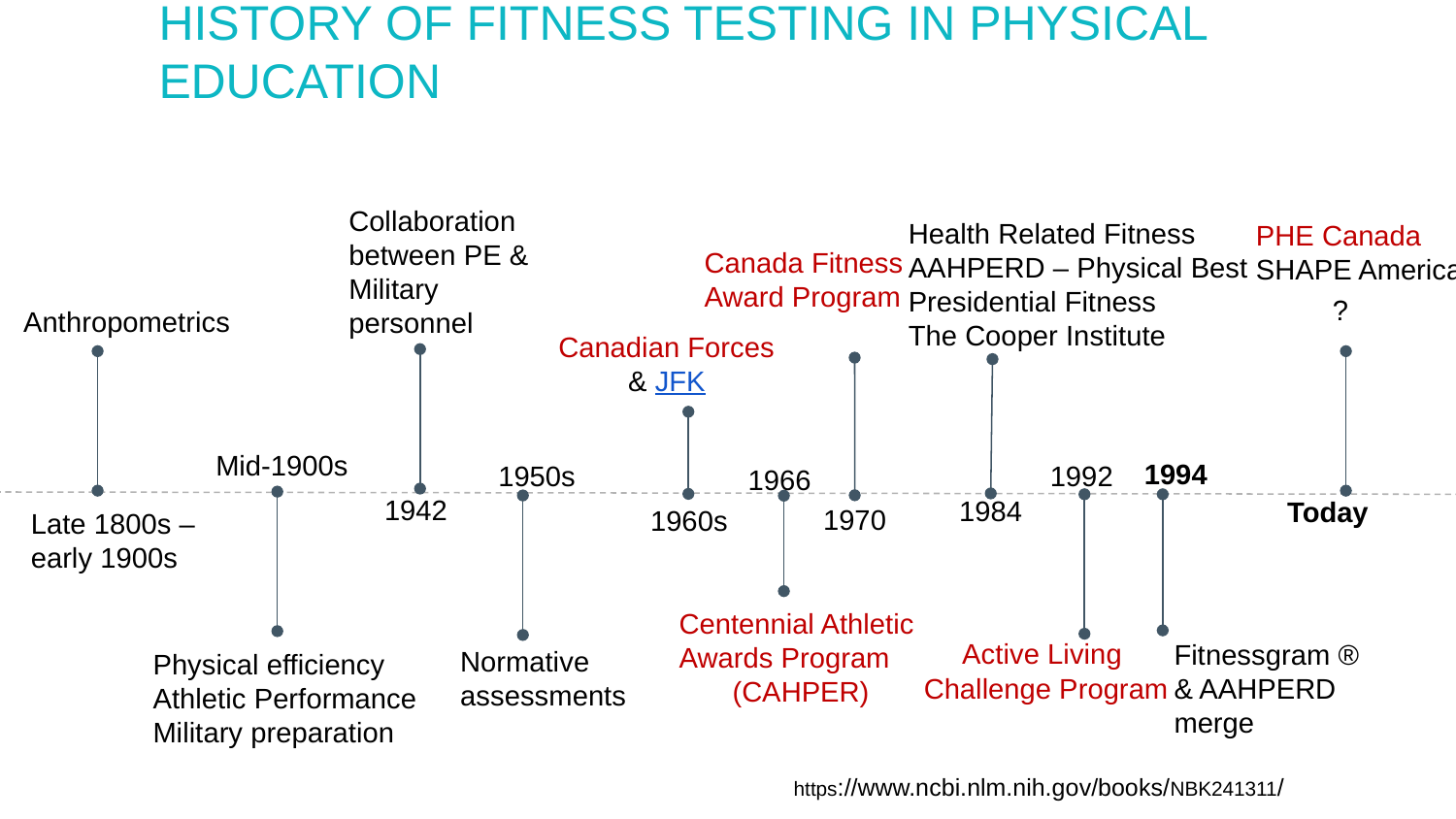

4
# HISTORY OF FITNESS TESTING IN PHYSICAL EDUCATION
Collaboration between PE & Military personnel

Health Related Fitness
AAHPERD – Physical Best
Presidential Fitness
The Cooper Institute

PHE Canada
SHAPE America
Canada Fitness
Award Program
?
Anthropometrics
Canadian Forces
& JFK
Mid-1900s

1994
1950s
1992
1966

1942

1984

Today
1970
1960s
Late 1800s – early 1900s
Centennial Athletic
Awards Program
(CAHPER)
Active Living
Challenge Program
Fitnessgram ® & AAHPERD merge

Normative
assessments

Physical efficiency
Athletic Performance
Military preparation
https://www.ncbi.nlm.nih.gov/books/NBK241311/